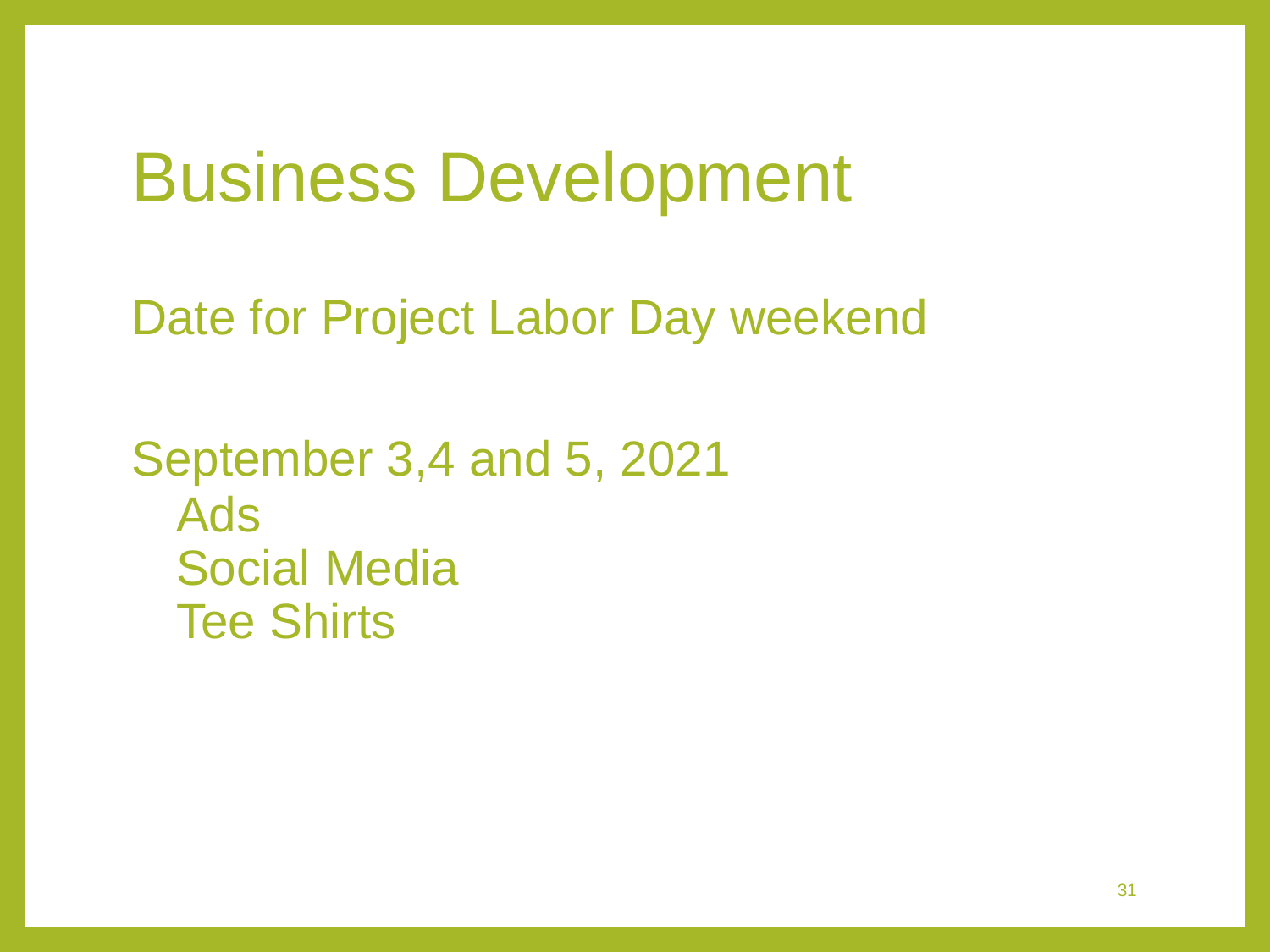

# Business Development
Date for Project Labor Day weekend

September 3,4 and 5, 2021
Ads
Social Media
Tee Shirts

31